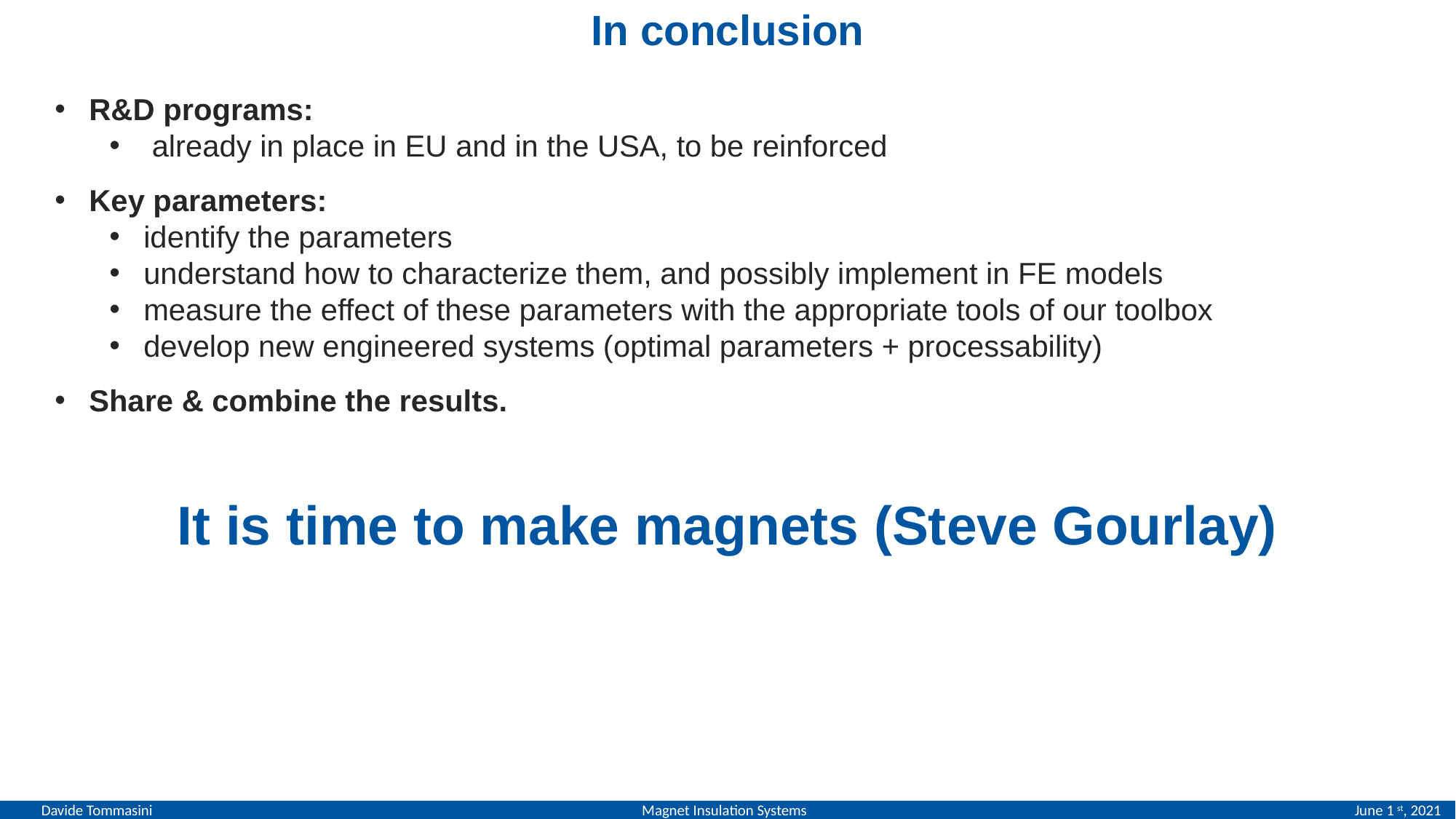

# In conclusion
R&D programs:
 already in place in EU and in the USA, to be reinforced
Key parameters:
identify the parameters
understand how to characterize them, and possibly implement in FE models
measure the effect of these parameters with the appropriate tools of our toolbox
develop new engineered systems (optimal parameters + processability)
Share & combine the results.

It is time to make magnets (Steve Gourlay)